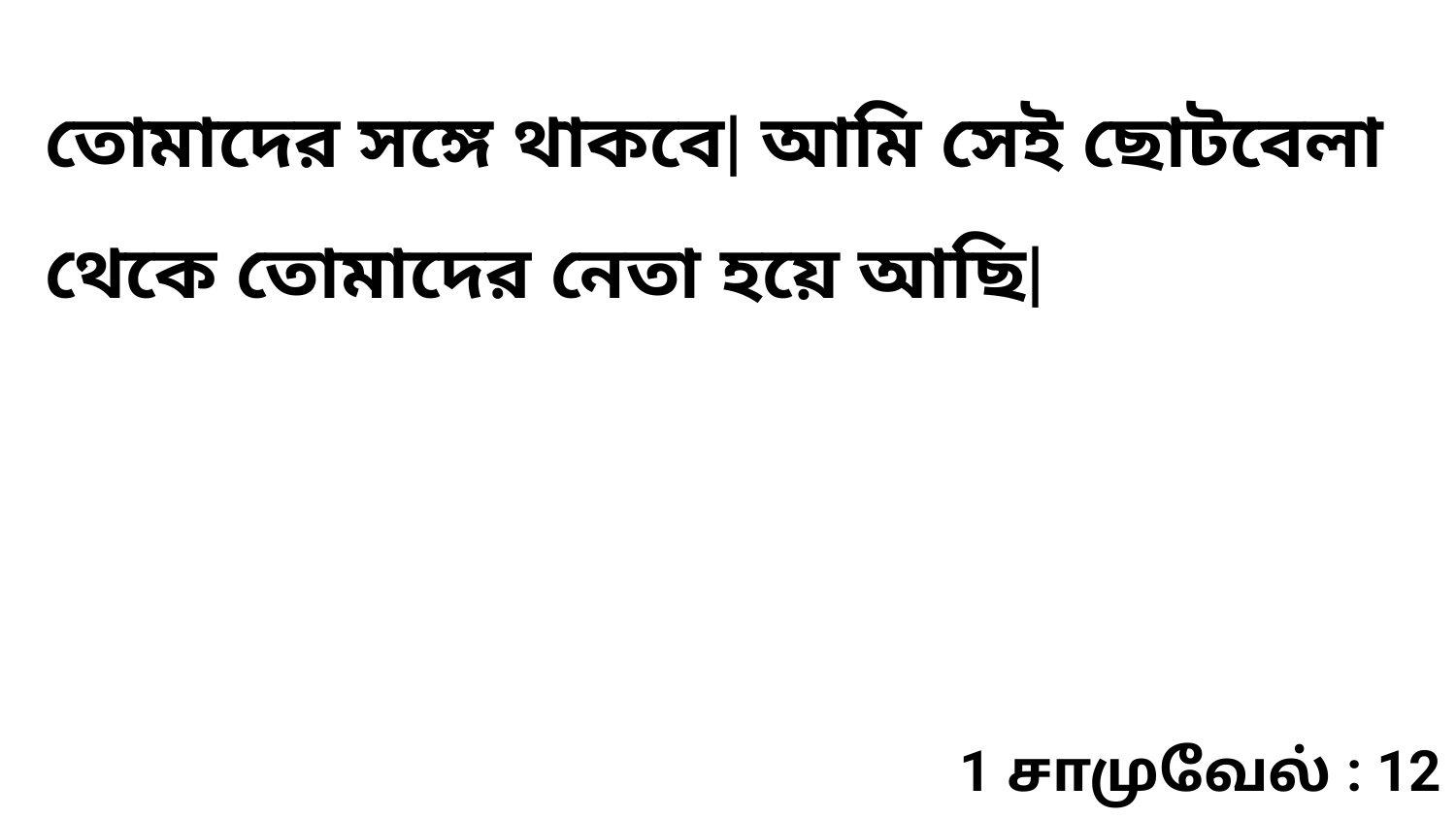

তোমাদের সঙ্গে থাকবে| আমি সেই ছোটবেলা থেকে তোমাদের নেতা হয়ে আছি|
1 சாமுவேல் : 12